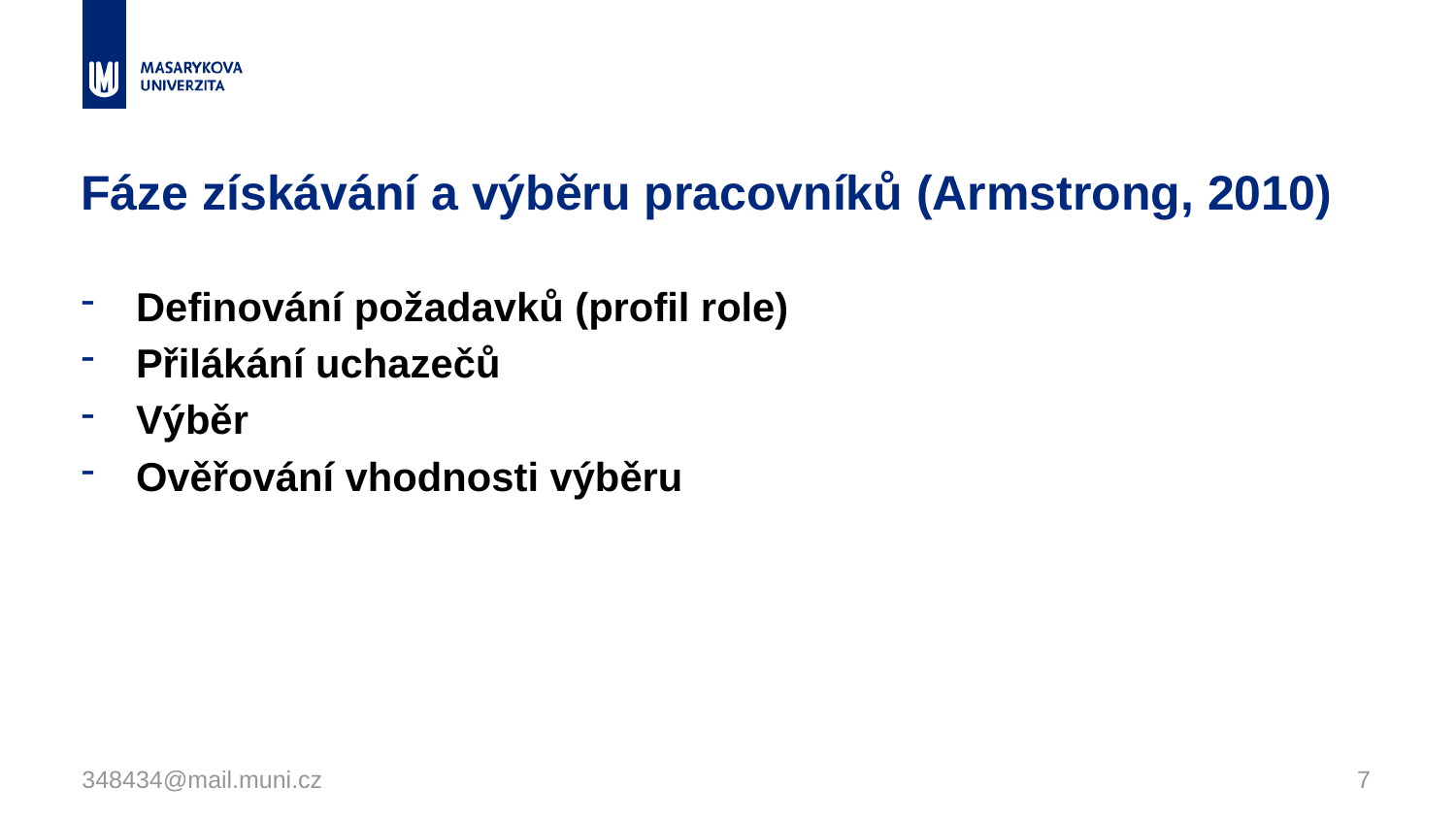

# Fáze získávání a výběru pracovníků (Armstrong, 2010)
Definování požadavků (profil role)
Přilákání uchazečů
Výběr
Ověřování vhodnosti výběru

348434@mail.muni.cz
7